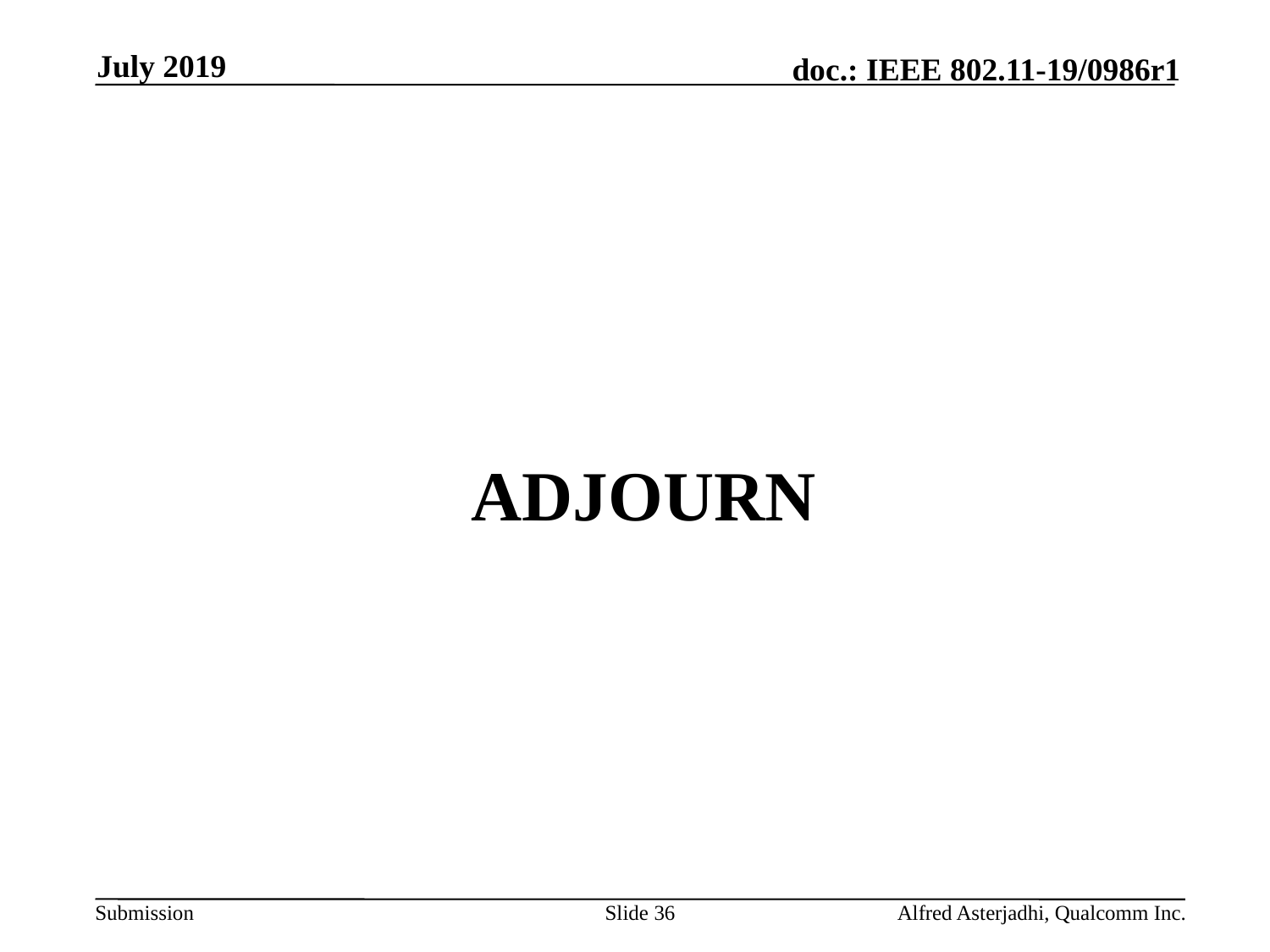

July 2019
# adjourn
Slide 36
Alfred Asterjadhi, Qualcomm Inc.